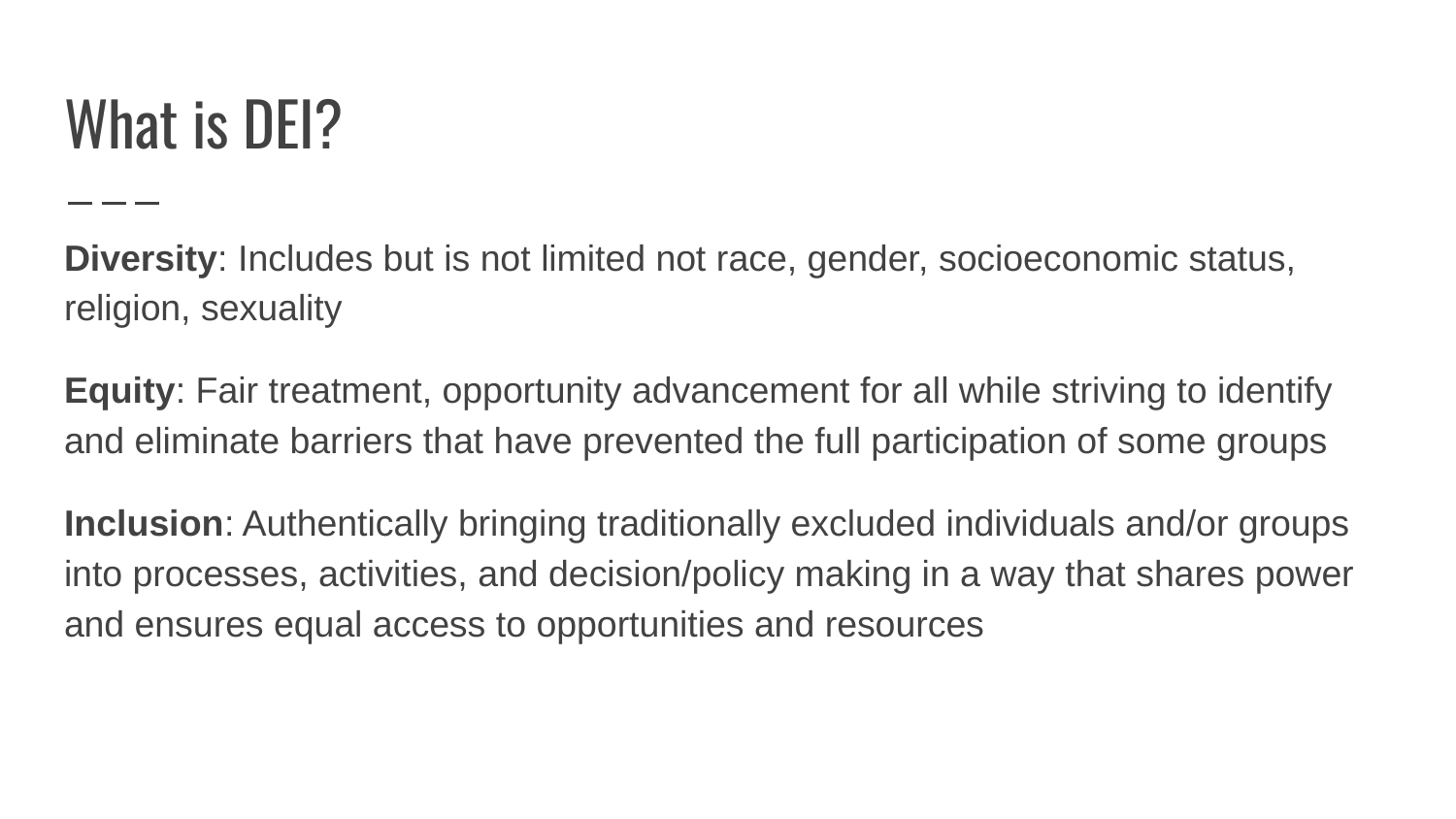

# What is DEI?
Diversity: Includes but is not limited not race, gender, socioeconomic status, religion, sexuality
Equity: Fair treatment, opportunity advancement for all while striving to identify and eliminate barriers that have prevented the full participation of some groups
Inclusion: Authentically bringing traditionally excluded individuals and/or groups into processes, activities, and decision/policy making in a way that shares power and ensures equal access to opportunities and resources